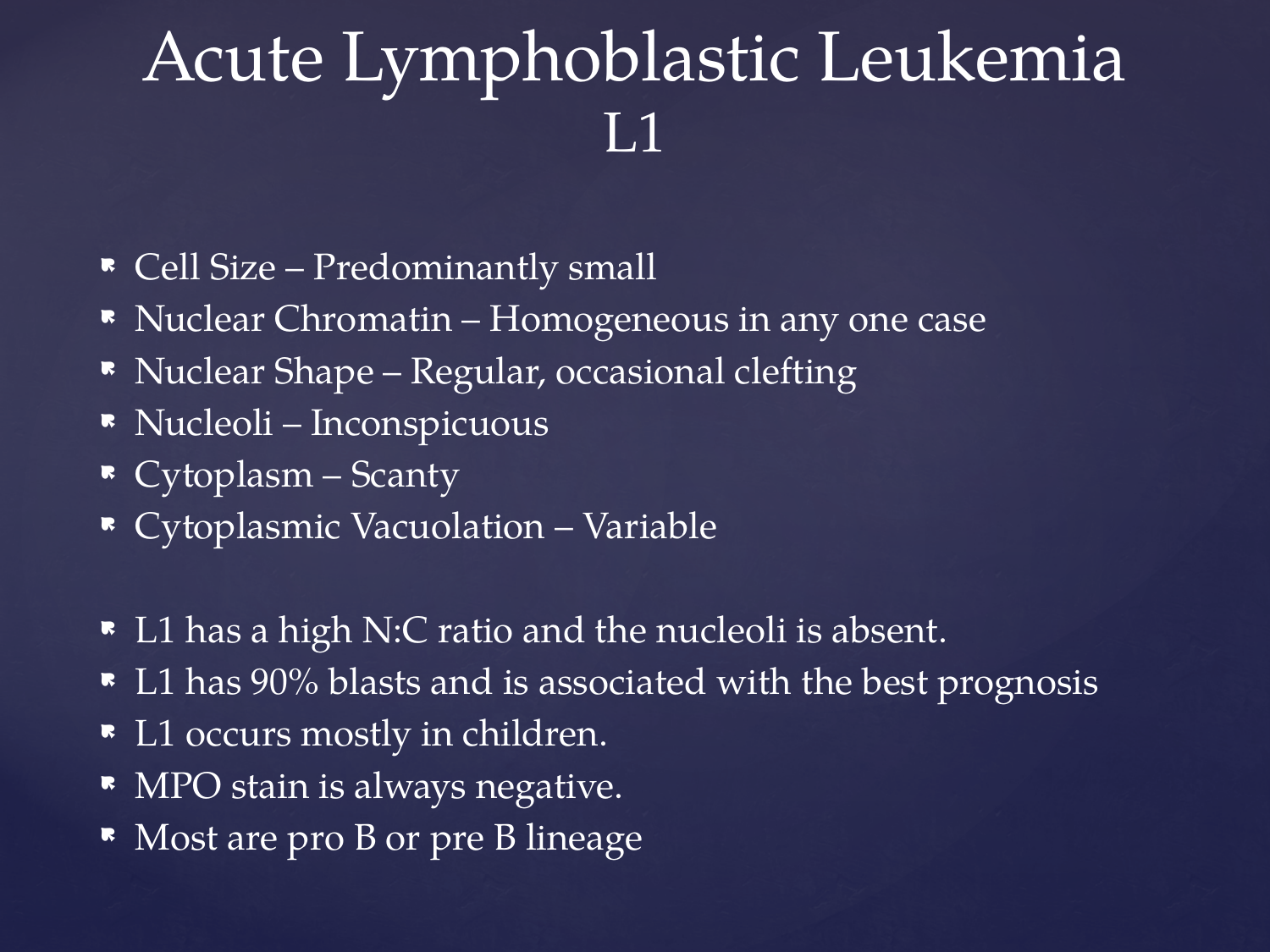

Acute Lymphoblastic Leukemia
L1
Cell Size – Predominantly small
Nuclear Chromatin – Homogeneous in any one case
Nuclear Shape – Regular, occasional clefting
Nucleoli – Inconspicuous
Cytoplasm – Scanty
Cytoplasmic Vacuolation – Variable

L1 has a high N:C ratio and the nucleoli is absent.
L1 has 90% blasts and is associated with the best prognosis
L1 occurs mostly in children.
MPO stain is always negative.
Most are pro B or pre B lineage